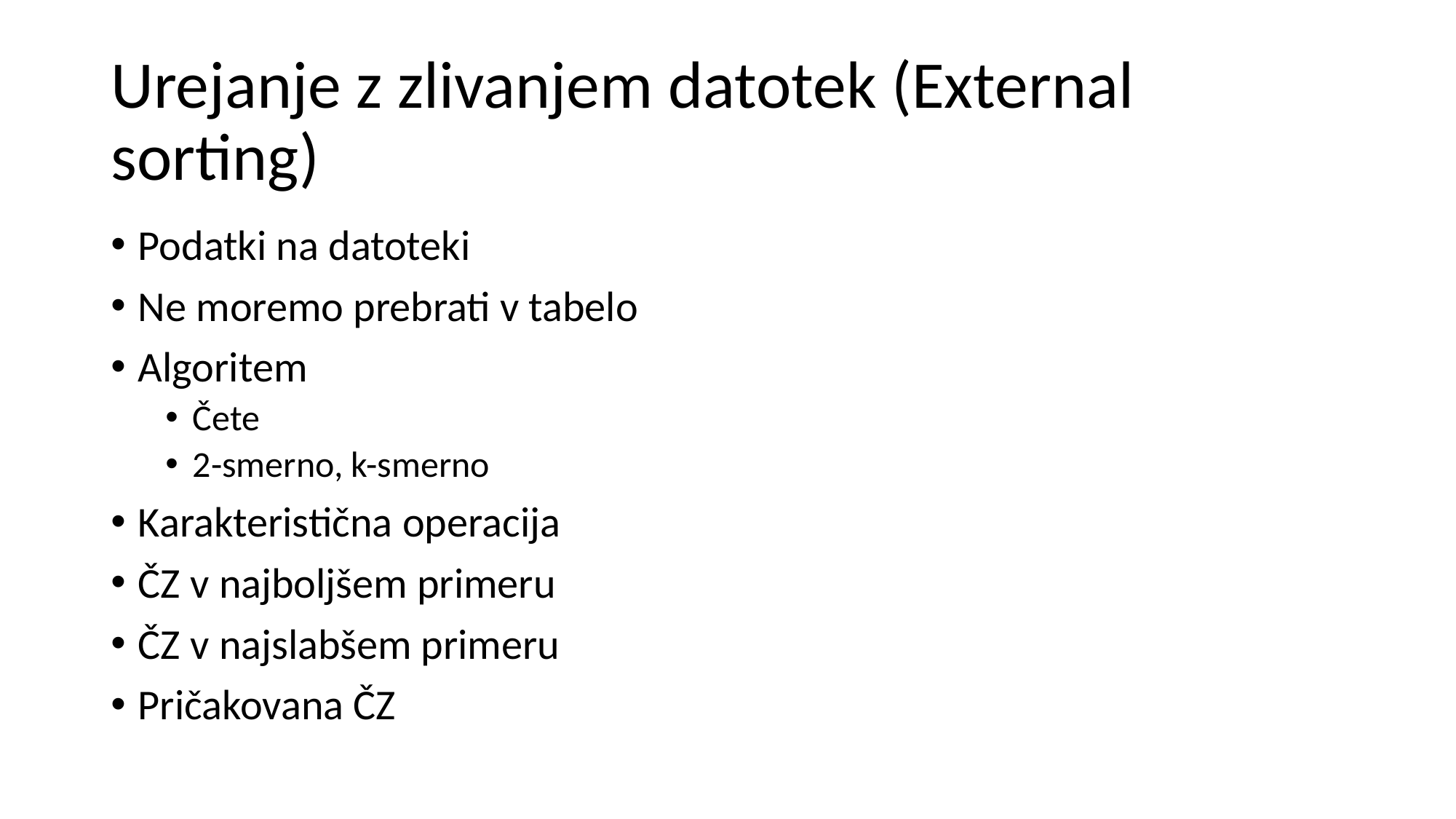

# Urejanje z zlivanjem datotek (External sorting)
Podatki na datoteki
Ne moremo prebrati v tabelo
Algoritem
Čete
2-smerno, k-smerno
Karakteristična operacija
ČZ v najboljšem primeru
ČZ v najslabšem primeru
Pričakovana ČZ